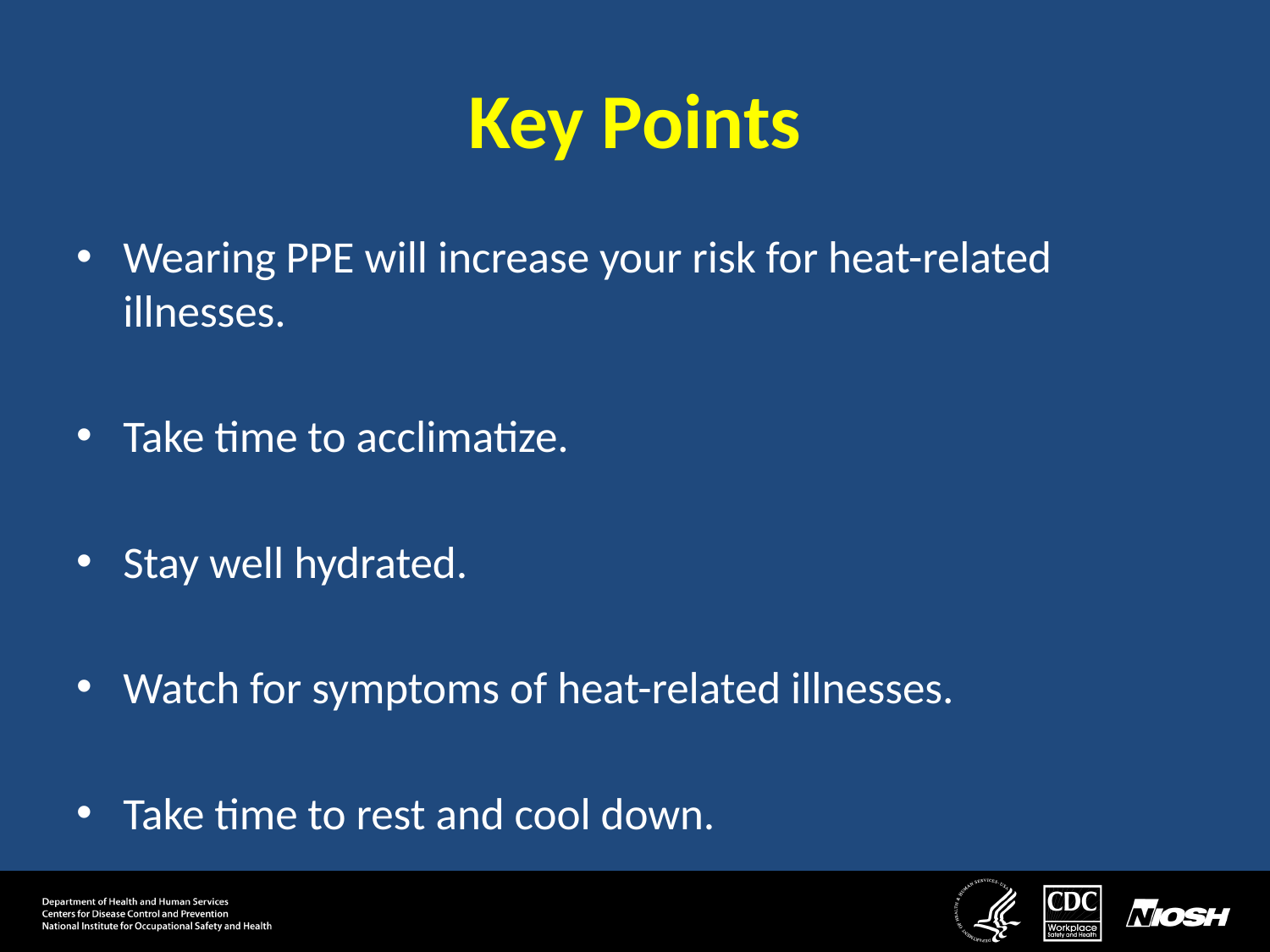

# Key Points
Wearing PPE will increase your risk for heat-related illnesses.

Take time to acclimatize.

Stay well hydrated.

Watch for symptoms of heat-related illnesses.

Take time to rest and cool down.